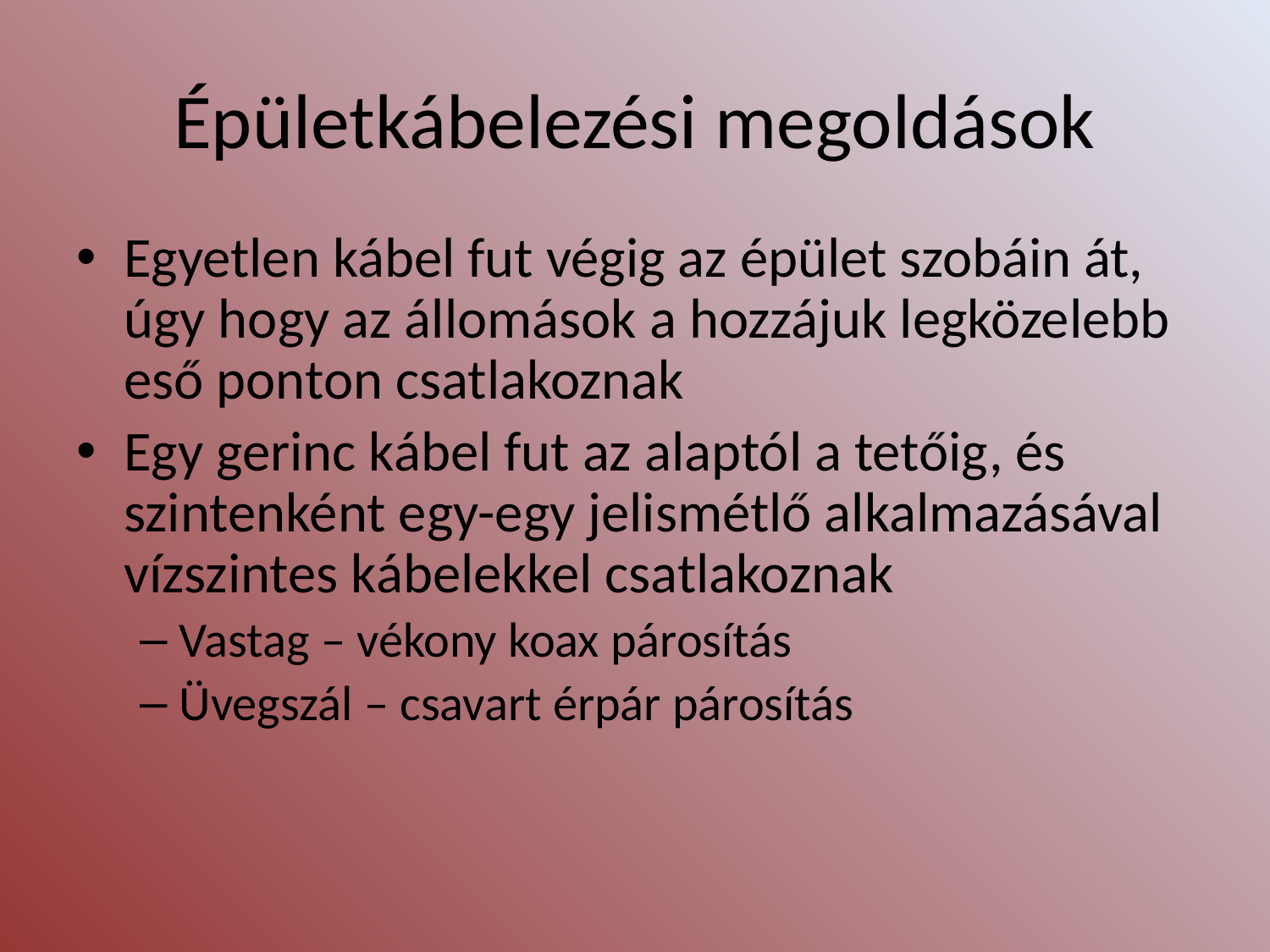

# Épületkábelezési megoldások
Egyetlen kábel fut végig az épület szobáin át, úgy hogy az állomások a hozzájuk legközelebb eső ponton csatlakoznak
Egy gerinc kábel fut az alaptól a tetőig, és szintenként egy-egy jelismétlő alkalmazásával vízszintes kábelekkel csatlakoznak
Vastag – vékony koax párosítás
Üvegszál – csavart érpár párosítás